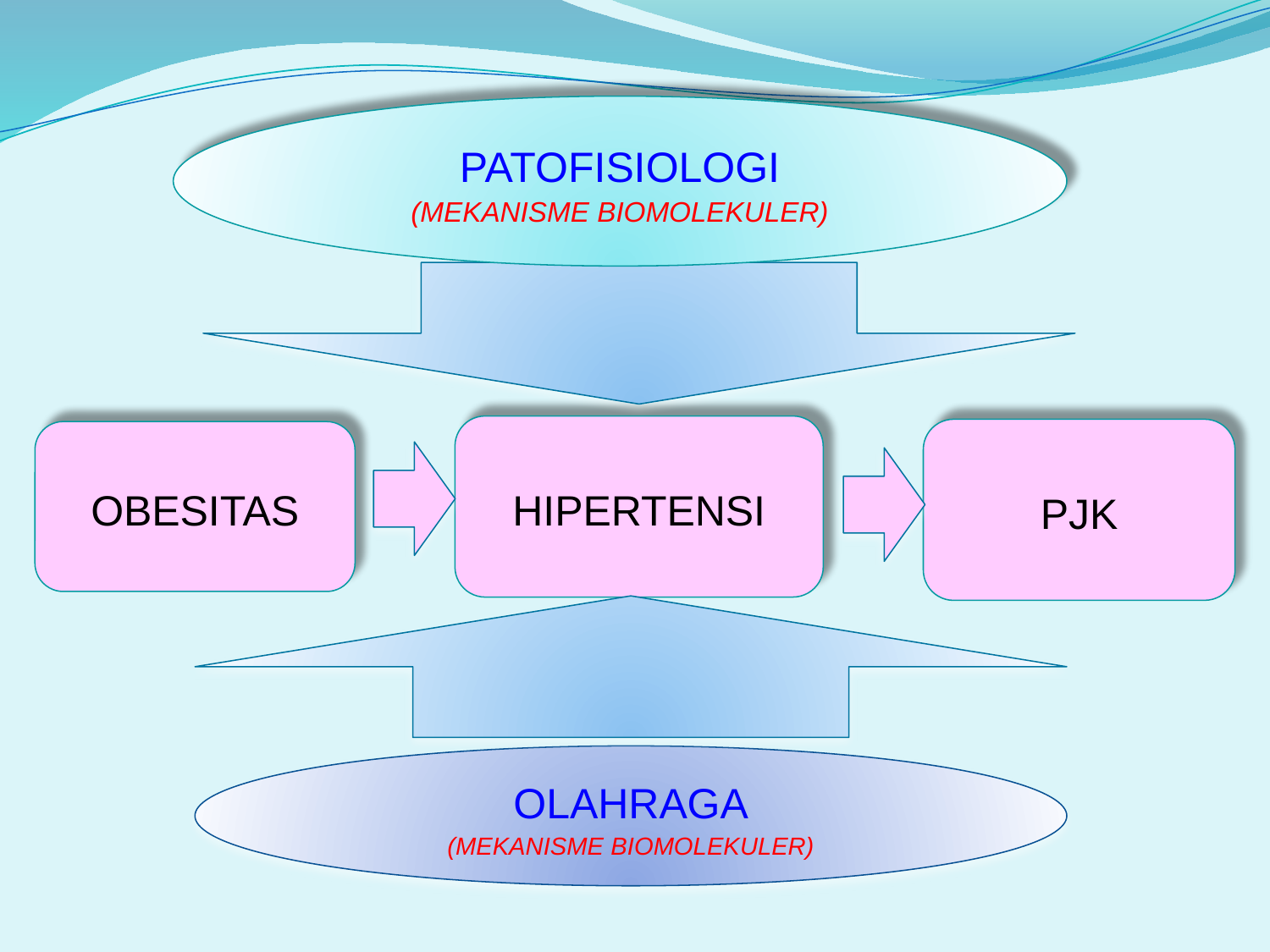

PATOFISIOLOGI
(MEKANISME BIOMOLEKULER)

HIPERTENSI
PJK
OBESITAS

OLAHRAGA
(MEKANISME BIOMOLEKULER)